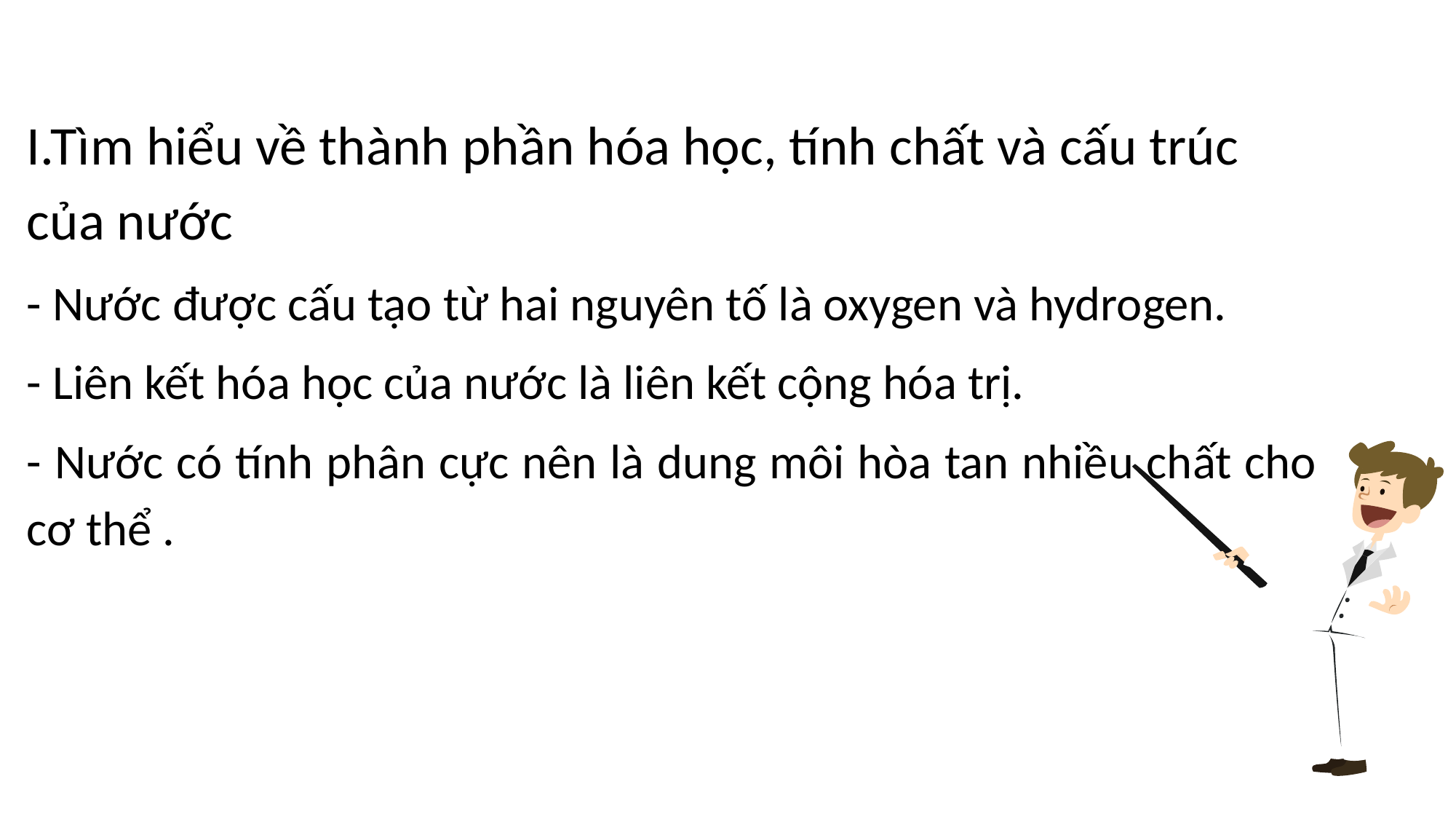

I.Tìm hiểu về thành phần hóa học, tính chất và cấu trúc của nước
- Nước được cấu tạo từ hai nguyên tố là oxygen và hydrogen.
- Liên kết hóa học của nước là liên kết cộng hóa trị.
- Nước có tính phân cực nên là dung môi hòa tan nhiều chất cho cơ thể .